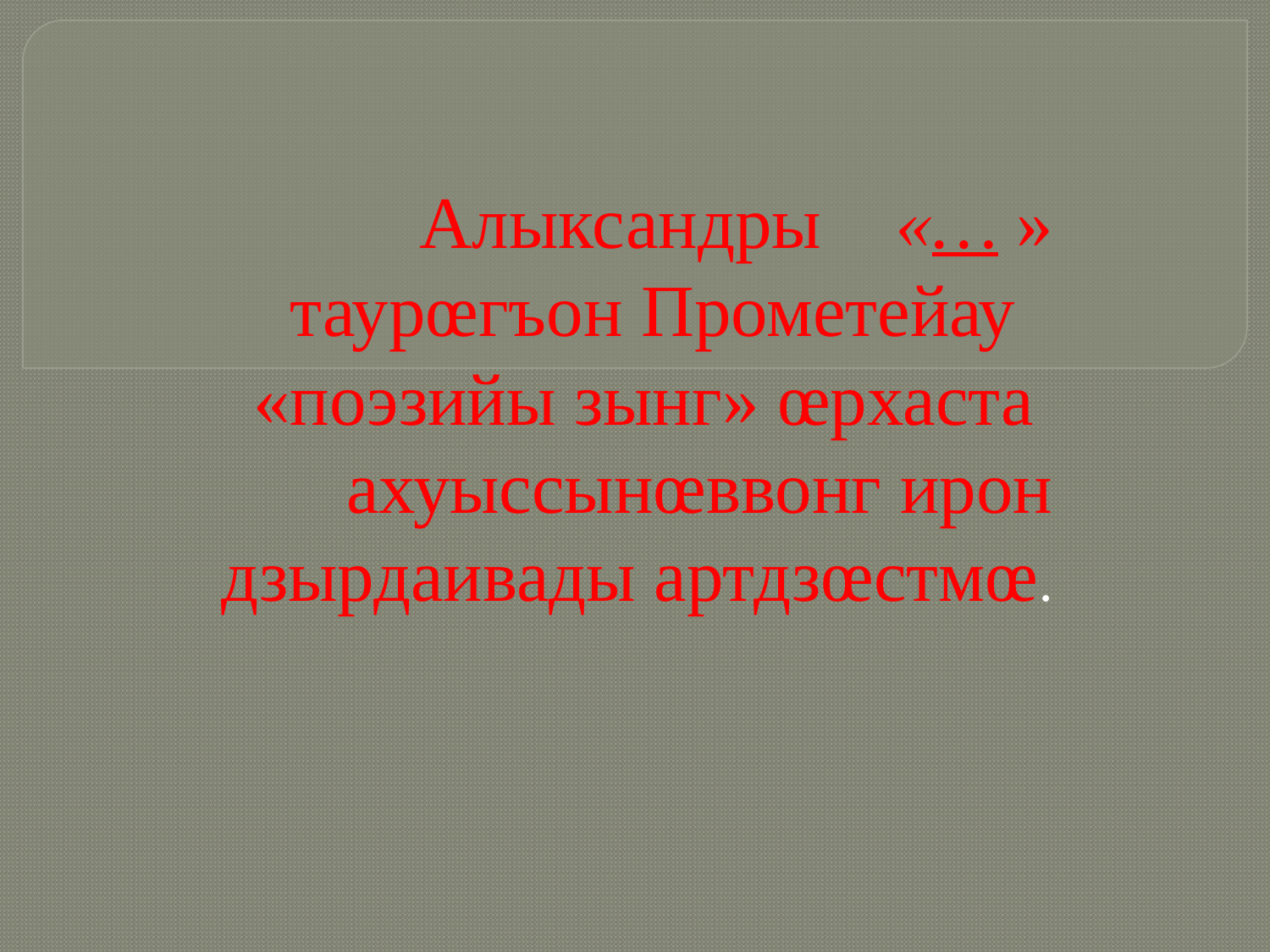

Алыксандры    «… » таурœгъон Прометейау   «поэзийы зынг» œрхаста  ахуыссынœввонг ирон дзырдаивады артдзœстмœ.